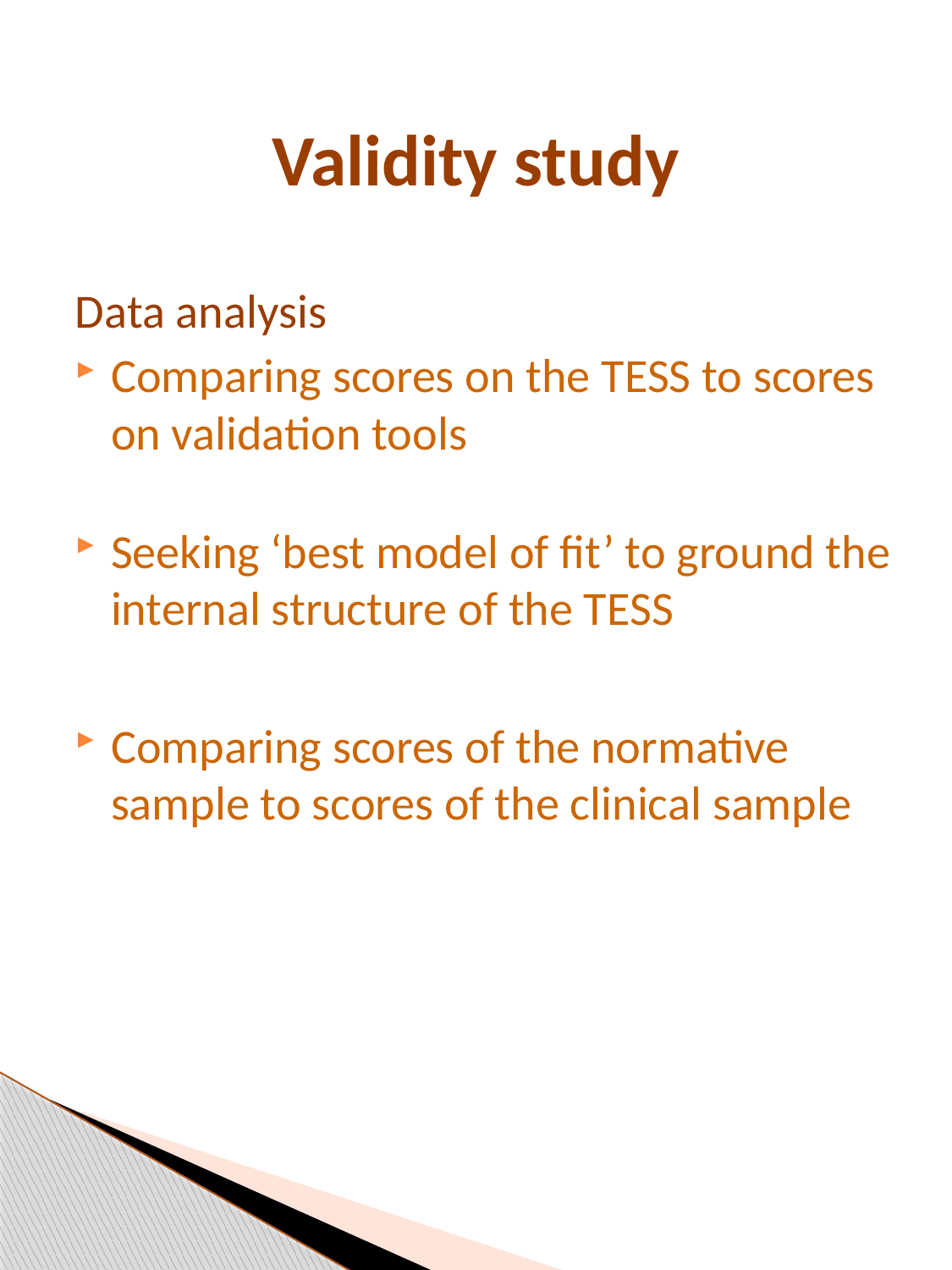

# Validity study
Data analysis
Comparing scores on the TESS to scores on validation tools

Seeking ‘best model of fit’ to ground the internal structure of the TESS

Comparing scores of the normative sample to scores of the clinical sample